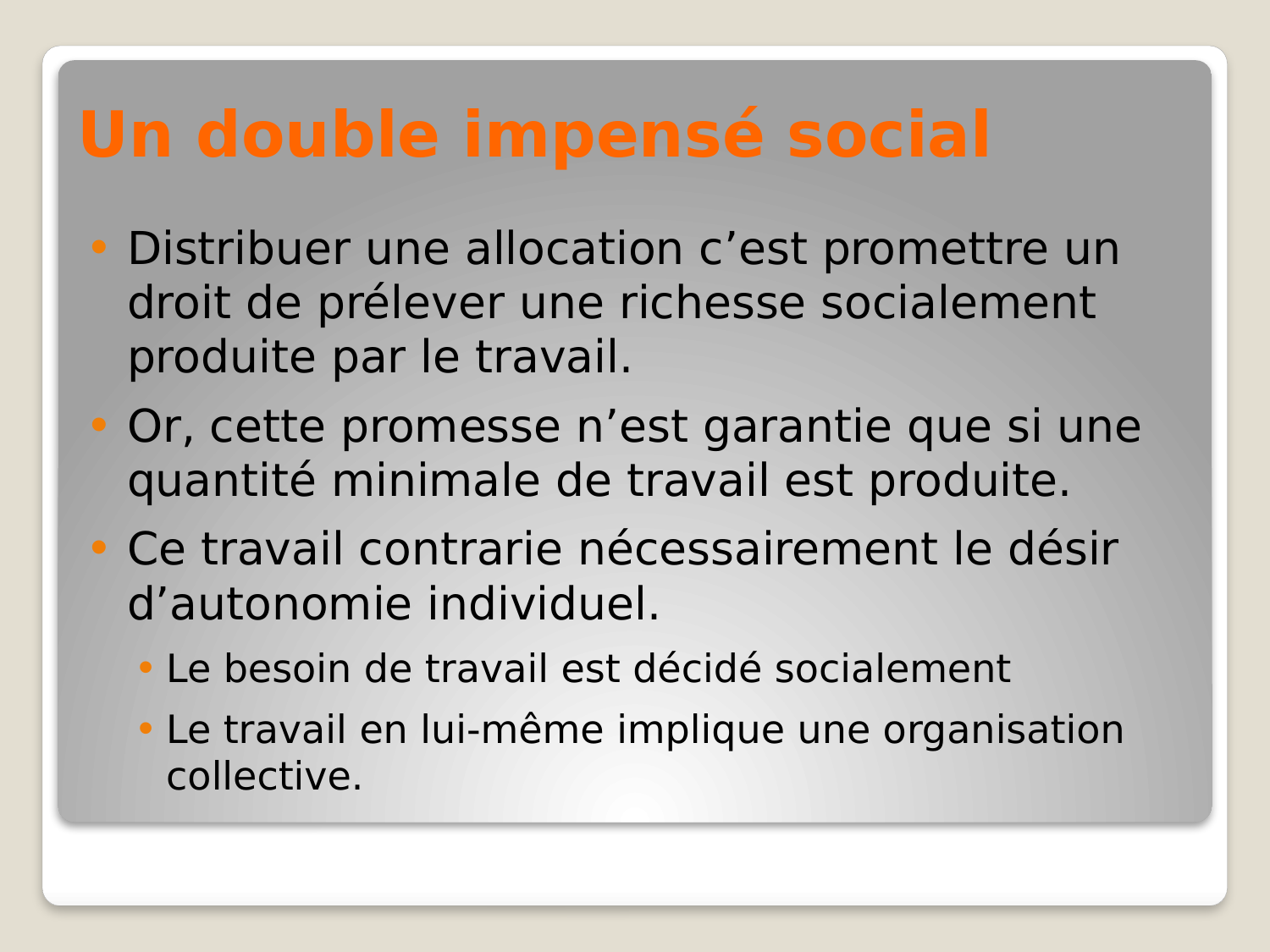

# Un double impensé social
Distribuer une allocation c’est promettre un droit de prélever une richesse socialement produite par le travail.
Or, cette promesse n’est garantie que si une quantité minimale de travail est produite.
Ce travail contrarie nécessairement le désir d’autonomie individuel.
Le besoin de travail est décidé socialement
Le travail en lui-même implique une organisation collective.